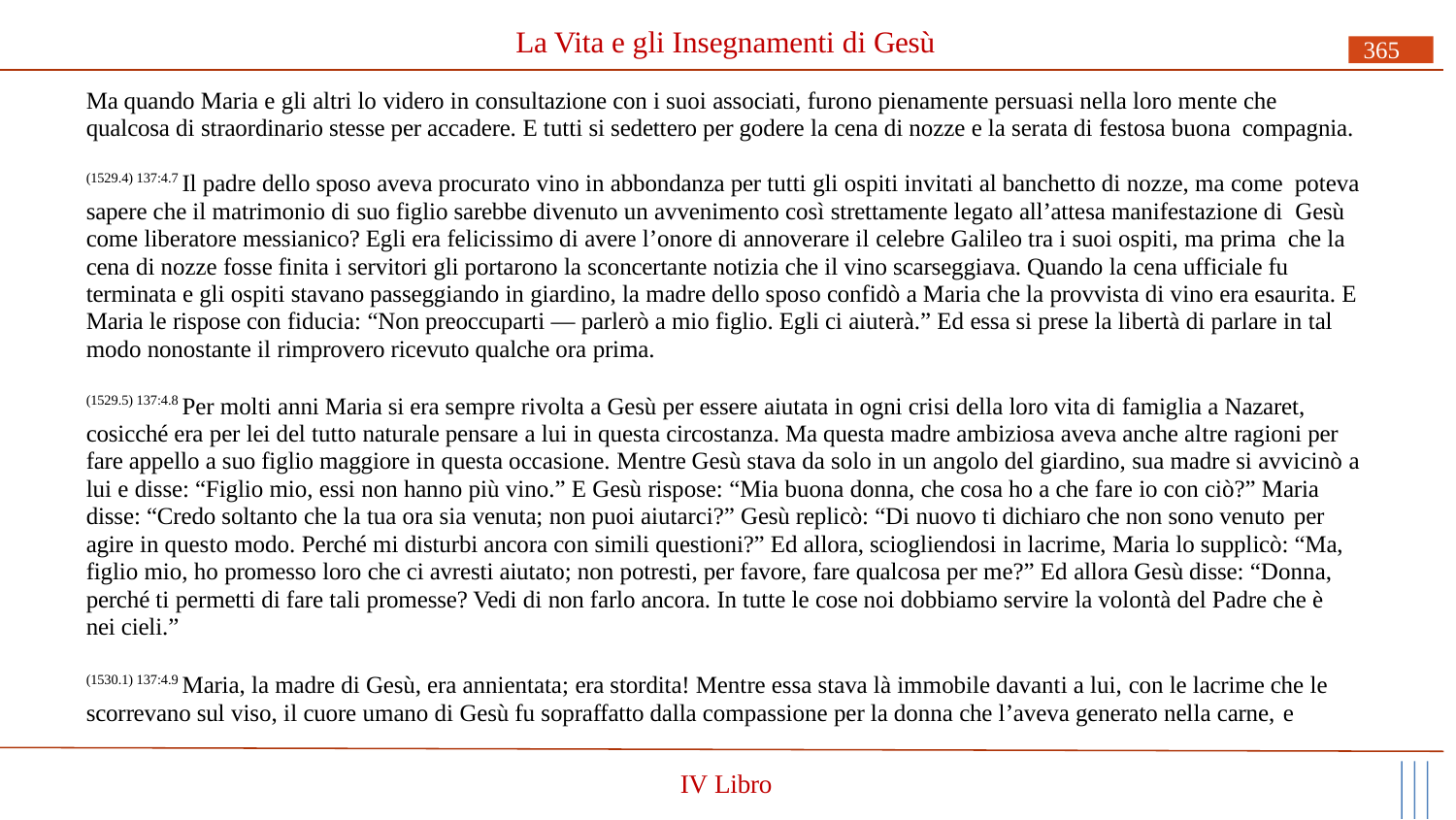

# La Vita e gli Insegnamenti di Gesù
365

Ma quando Maria e gli altri lo videro in consultazione con i suoi associati, furono pienamente persuasi nella loro mente che  qualcosa di straordinario stesse per accadere. E tutti si sedettero per godere la cena di nozze e la serata di festosa buona compagnia.

(1529.4) 137:4.7 Il padre dello sposo aveva procurato vino in abbondanza per tutti gli ospiti invitati al banchetto di nozze, ma come  poteva sapere che il matrimonio di suo figlio sarebbe divenuto un avvenimento così strettamente legato all’attesa manifestazione di  Gesù come liberatore messianico? Egli era felicissimo di avere l’onore di annoverare il celebre Galileo tra i suoi ospiti, ma prima  che la cena di nozze fosse finita i servitori gli portarono la sconcertante notizia che il vino scarseggiava. Quando la cena ufficiale fu  terminata e gli ospiti stavano passeggiando in giardino, la madre dello sposo confidò a Maria che la provvista di vino era esaurita. E  Maria le rispose con fiducia: “Non preoccuparti — parlerò a mio figlio. Egli ci aiuterà.” Ed essa si prese la libertà di parlare in tal  modo nonostante il rimprovero ricevuto qualche ora prima.

(1529.5) 137:4.8 Per molti anni Maria si era sempre rivolta a Gesù per essere aiutata in ogni crisi della loro vita di famiglia a Nazaret,  cosicché era per lei del tutto naturale pensare a lui in questa circostanza. Ma questa madre ambiziosa aveva anche altre ragioni per  fare appello a suo figlio maggiore in questa occasione. Mentre Gesù stava da solo in un angolo del giardino, sua madre si avvicinò a  lui e disse: “Figlio mio, essi non hanno più vino.” E Gesù rispose: “Mia buona donna, che cosa ho a che fare io con ciò?” Maria  disse: “Credo soltanto che la tua ora sia venuta; non puoi aiutarci?” Gesù replicò: “Di nuovo ti dichiaro che non sono venuto per
agire in questo modo. Perché mi disturbi ancora con simili questioni?” Ed allora, sciogliendosi in lacrime, Maria lo supplicò: “Ma,  figlio mio, ho promesso loro che ci avresti aiutato; non potresti, per favore, fare qualcosa per me?” Ed allora Gesù disse: “Donna,  perché ti permetti di fare tali promesse? Vedi di non farlo ancora. In tutte le cose noi dobbiamo servire la volontà del Padre che è  nei cieli.”

(1530.1) 137:4.9 Maria, la madre di Gesù, era annientata; era stordita! Mentre essa stava là immobile davanti a lui, con le lacrime che le  scorrevano sul viso, il cuore umano di Gesù fu sopraffatto dalla compassione per la donna che l’aveva generato nella carne, e

IV Libro